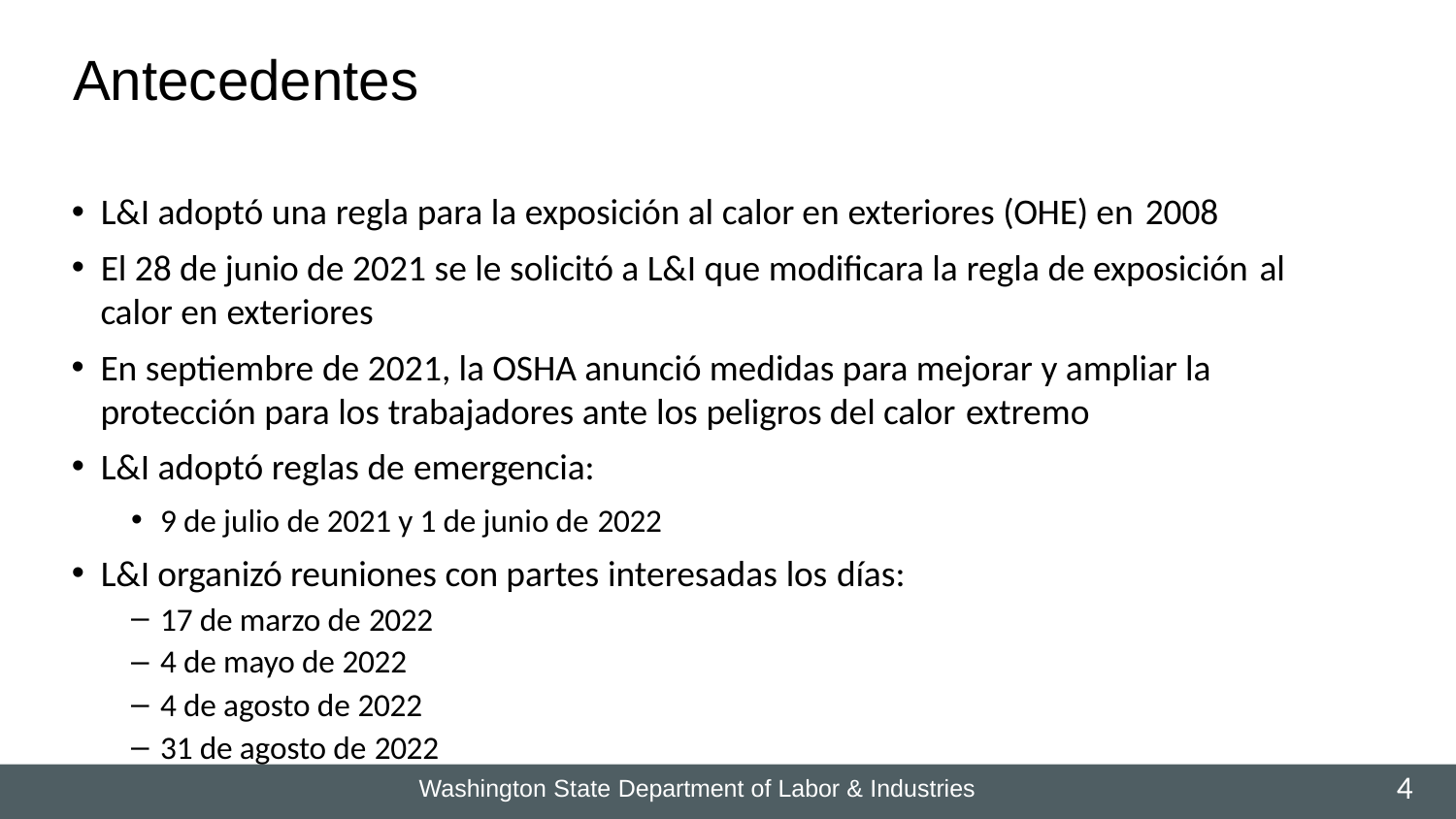

# Antecedentes
L&I adoptó una regla para la exposición al calor en exteriores (OHE) en 2008
El 28 de junio de 2021 se le solicitó a L&I que modificara la regla de exposición al
calor en exteriores
En septiembre de 2021, la OSHA anunció medidas para mejorar y ampliar la  protección para los trabajadores ante los peligros del calor extremo
L&I adoptó reglas de emergencia:
9 de julio de 2021 y 1 de junio de 2022
L&I organizó reuniones con partes interesadas los días:
17 de marzo de 2022
4 de mayo de 2022
4 de agosto de 2022
31 de agosto de 2022
Washington State Department of Labor & Industries
4